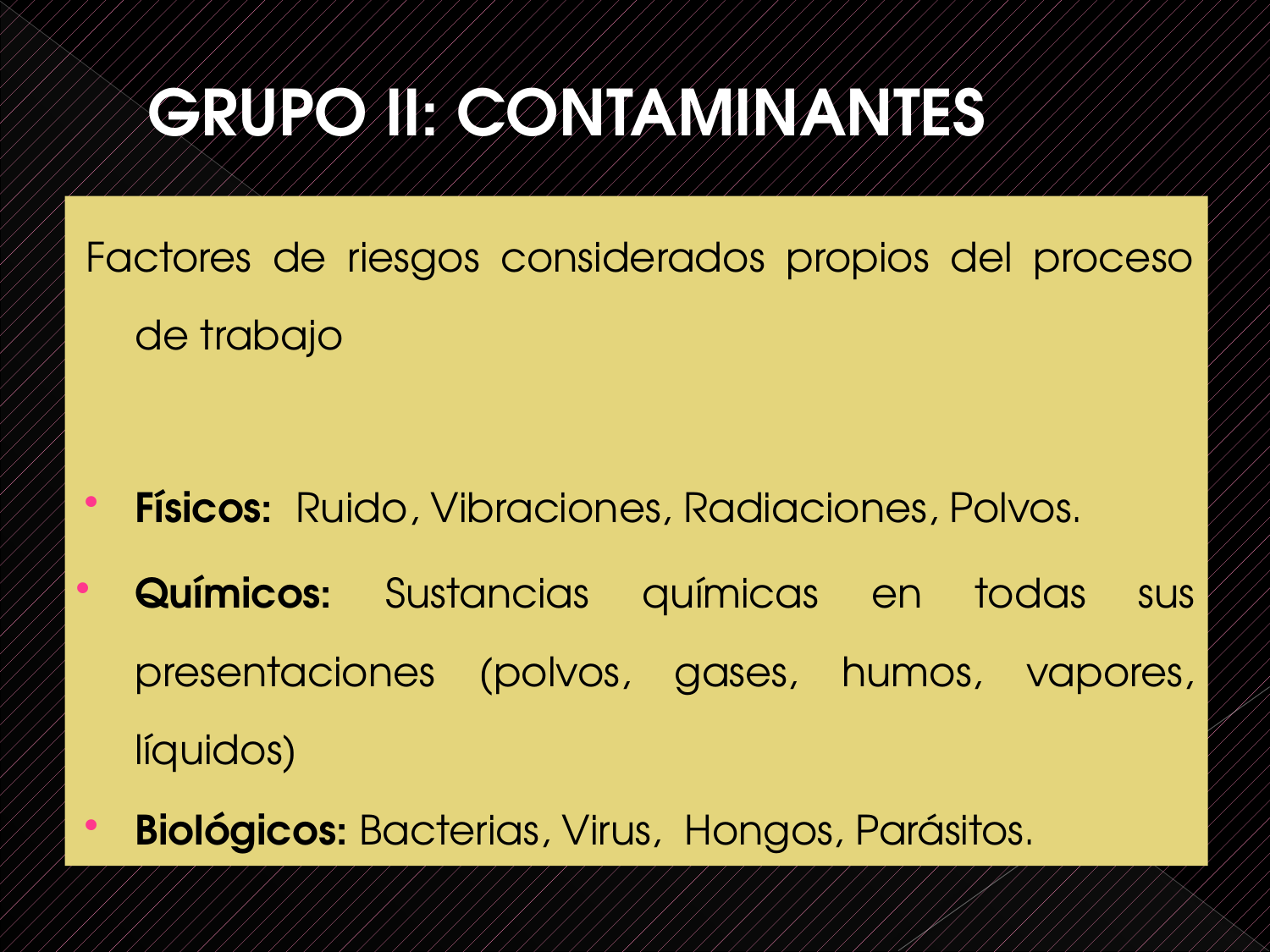

GRUPO II: CONTAMINANTES
Factores de riesgos considerados propios del proceso de trabajo

Físicos:  Ruido, Vibraciones, Radiaciones, Polvos.
Químicos: Sustancias químicas en todas sus presentaciones (polvos, gases, humos, vapores, líquidos)
Biológicos: Bacterias, Virus,  Hongos, Parásitos.